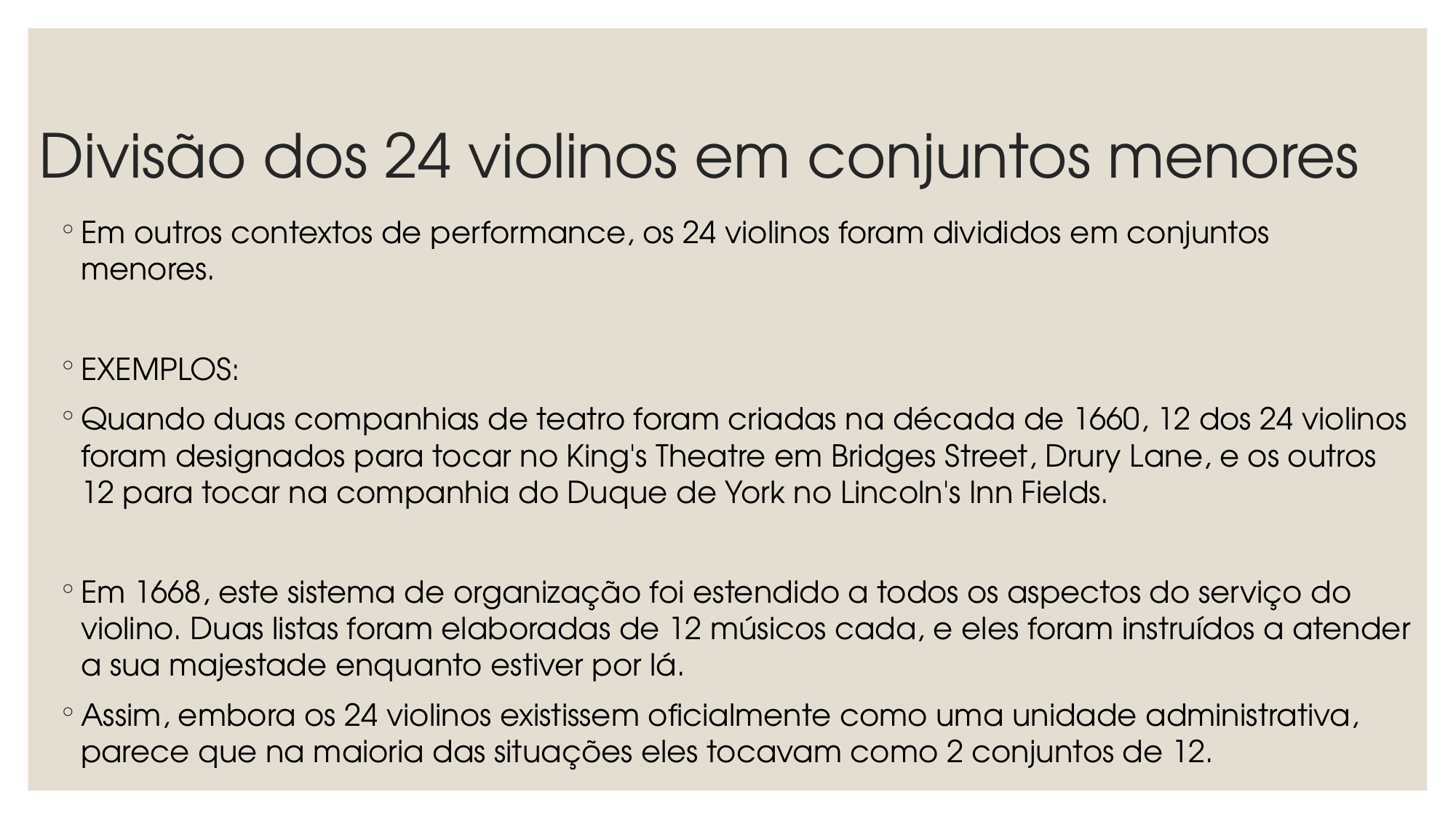

# Divisão dos 24 violinos em conjuntos menores
Em outros contextos de performance, os 24 violinos foram divididos em conjuntos menores.

EXEMPLOS:
Quando duas companhias de teatro foram criadas na década de 1660, 12 dos 24 violinos foram designados para tocar no King's Theatre em Bridges Street, Drury Lane, e os outros 12 para tocar na companhia do Duque de York no Lincoln's Inn Fields.

Em 1668, este sistema de organização foi estendido a todos os aspectos do serviço do violino. Duas listas foram elaboradas de 12 músicos cada, e eles foram instruídos a atender a sua majestade enquanto estiver por lá.
Assim, embora os 24 violinos existissem oficialmente como uma unidade administrativa, parece que na maioria das situações eles tocavam como 2 conjuntos de 12.